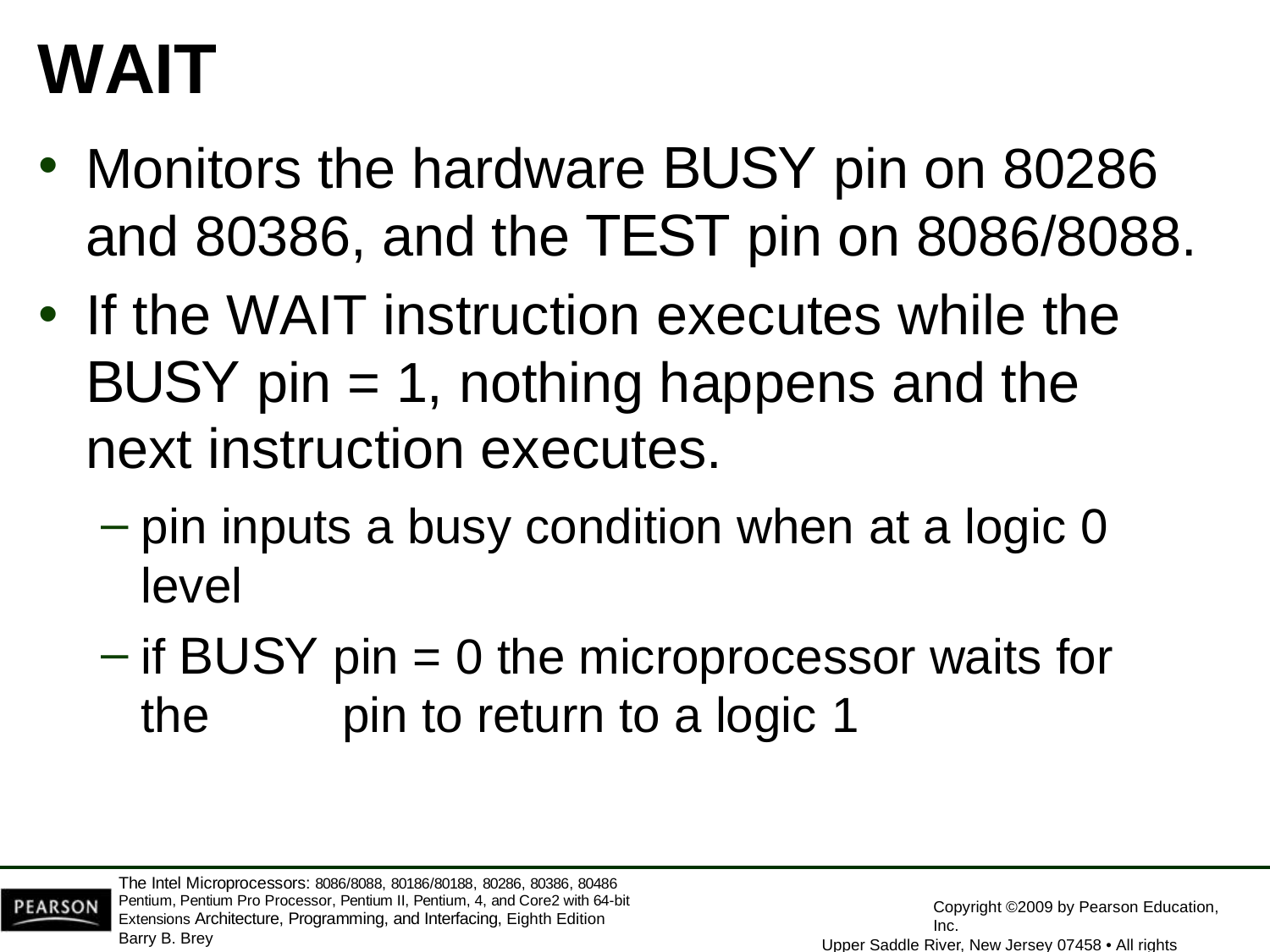

# WAIT
Monitors the hardware BUSY pin on 80286
and 80386, and the TEST pin on 8086/8088.

If the WAIT instruction executes while the BUSY pin = 1, nothing happens and the next instruction executes.

pin inputs a busy condition when at a logic 0 level

if BUSY pin = 0 the microprocessor waits for
the	pin to return to a logic 1
The Intel Microprocessors: 8086/8088, 80186/80188, 80286, 80386, 80486 Pentium, Pentium Pro Processor, Pentium II, Pentium, 4, and Core2 with 64-bit Extensions Architecture, Programming, and Interfacing, Eighth Edition
Barry B. Brey
Copyright ©2009 by Pearson Education, Inc.
Upper Saddle River, New Jersey 07458 • All rights reserved.